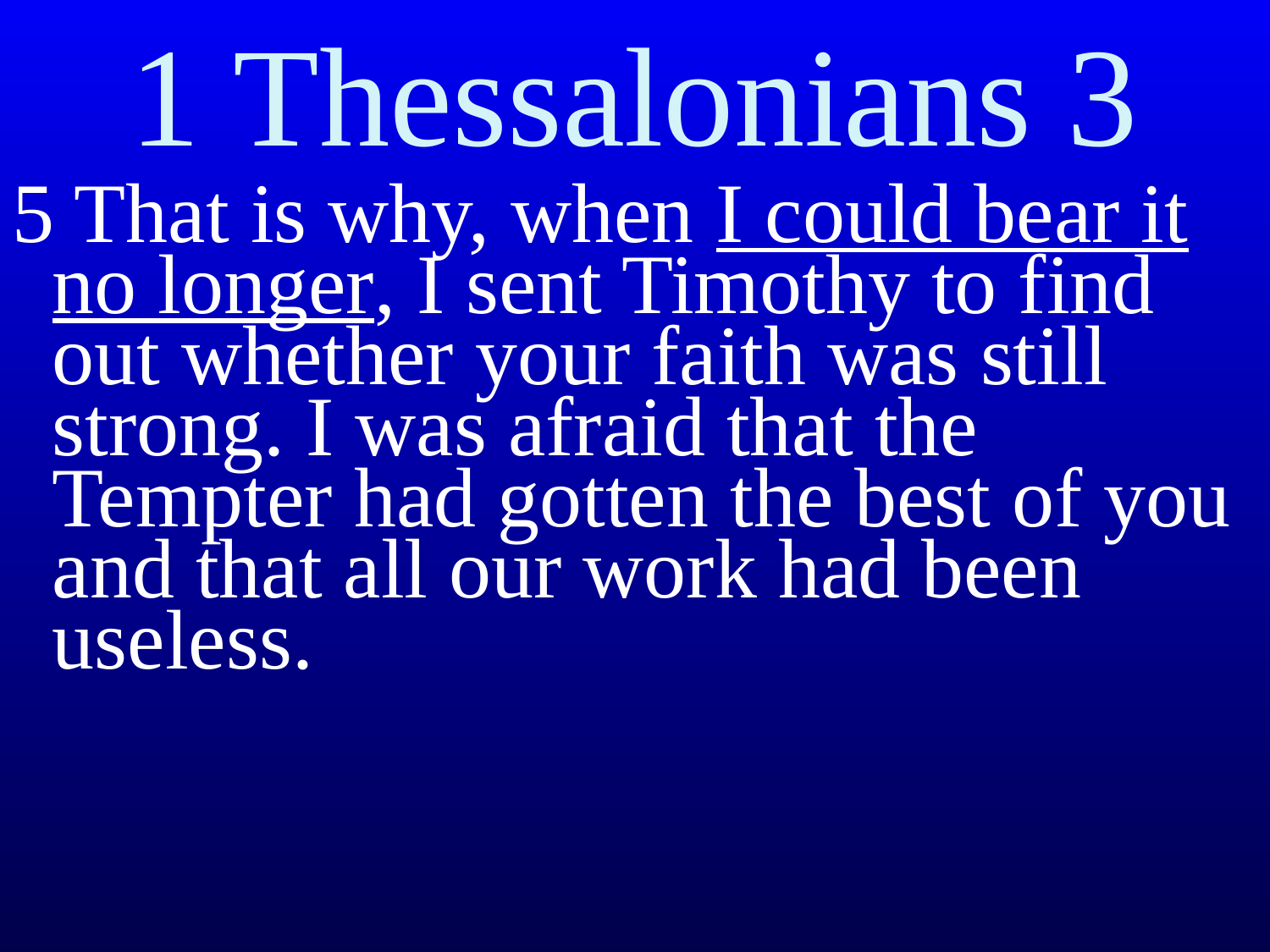

# 1 Thessalonians 3
5 That is why, when I could bear it no longer, I sent Timothy to find out whether your faith was still strong. I was afraid that the Tempter had gotten the best of you and that all our work had been useless.